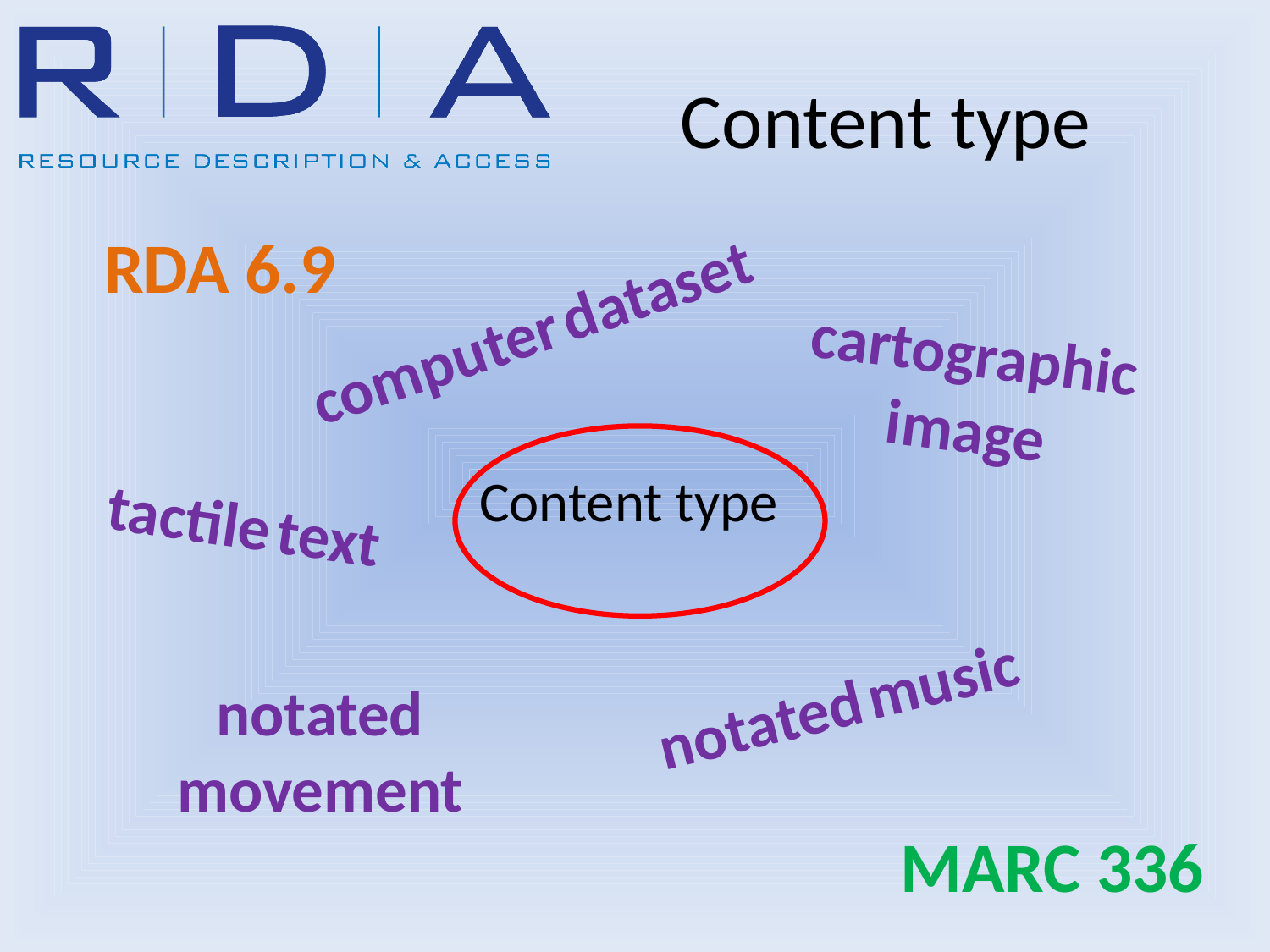

# Content type
RDA 6.9

Content type

computer dataset
cartographic image

tactile text
notated music
notated movement
MARC 336